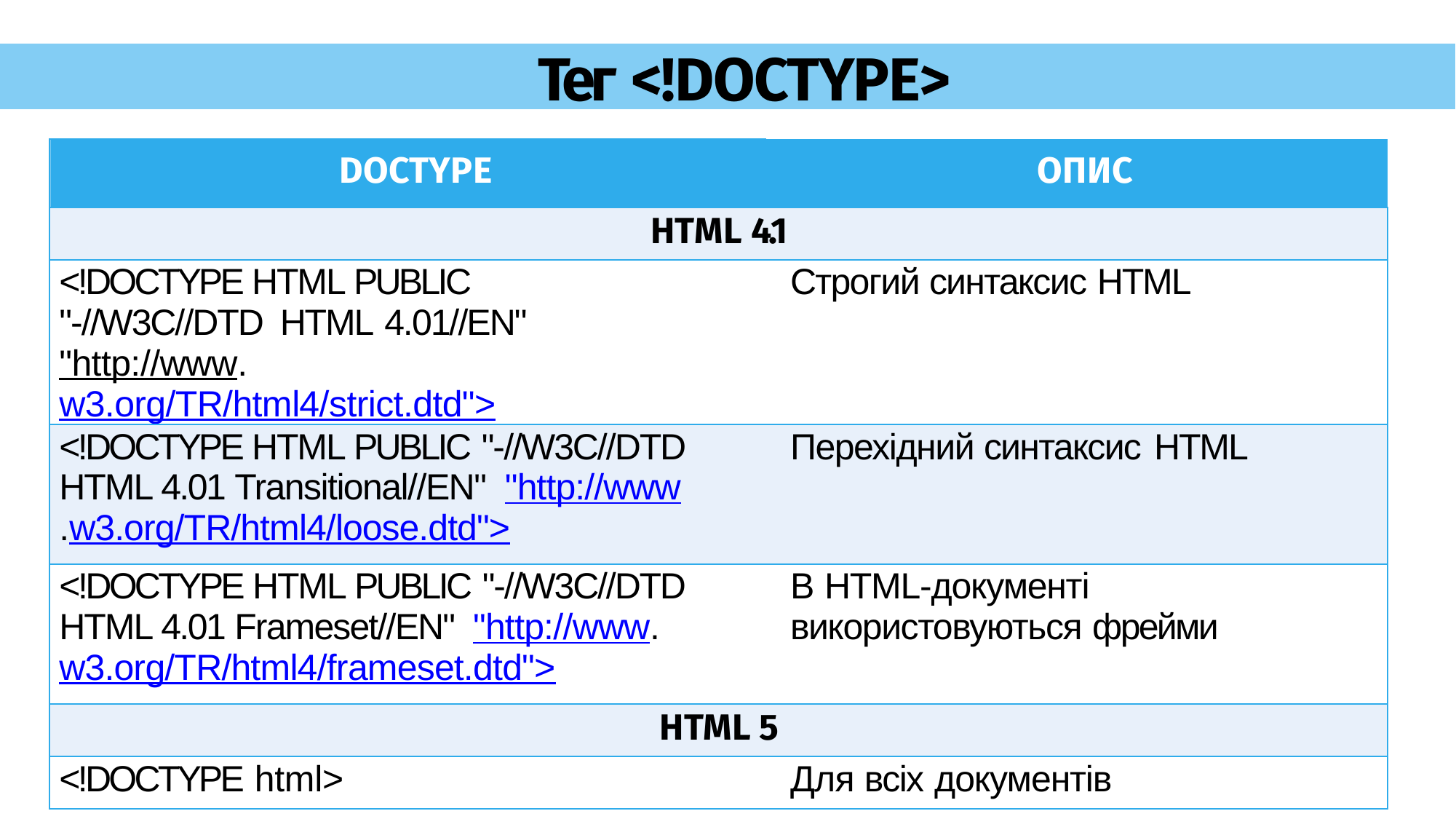

Тег <!DOCTYPE>

| DOCTYPE | ОПИС |
| --- | --- |
| HTML 4.1 |  |
| <!DOCTYPE HTML PUBLIC "-//W3C//DTD HTML 4.01//EN" "http://www.w3.org/TR/html4/strict.dtd"> | Строгий синтаксис HTML |
| <!DOCTYPE HTML PUBLIC "-//W3C//DTD HTML 4.01 Transitional//EN" "http://www.w3.org/TR/html4/loose.dtd"> | Перехідний синтаксис HTML |
| <!DOCTYPE HTML PUBLIC "-//W3C//DTD HTML 4.01 Frameset//EN" "http://www.w3.org/TR/html4/frameset.dtd"> | В HTML-документі використовуються фрейми |
| HTML 5 |  |
| <!DOCTYPE html> | Для всіх документів |